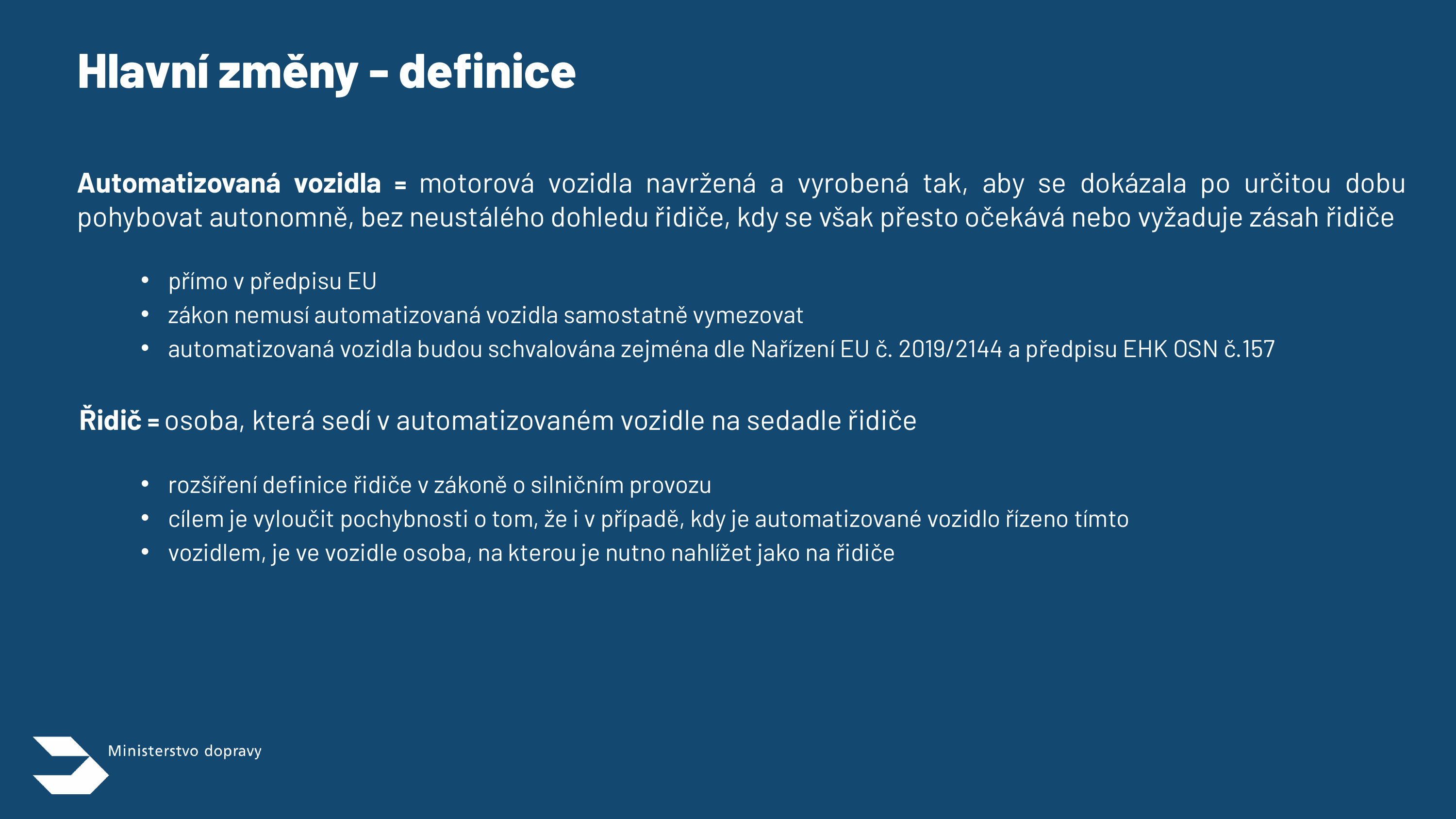

Hlavní změny - definice

Automatizovaná vozidla = motorová vozidla navržená a vyrobená tak, aby se dokázala po určitou dobu pohybovat autonomně, bez neustálého dohledu řidiče, kdy se však přesto očekává nebo vyžaduje zásah řidiče

přímo v předpisu EU
zákon nemusí automatizovaná vozidla samostatně vymezovat
automatizovaná vozidla budou schvalována zejména dle Nařízení EU č. 2019/2144 a předpisu EHK OSN č.157

  Řidič = osoba, která sedí v automatizovaném vozidle na sedadle řidiče

rozšíření definice řidiče v zákoně o silničním provozu
cílem je vyloučit pochybnosti o tom, že i v případě, kdy je automatizované vozidlo řízeno tímto
vozidlem, je ve vozidle osoba, na kterou je nutno nahlížet jako na řidiče